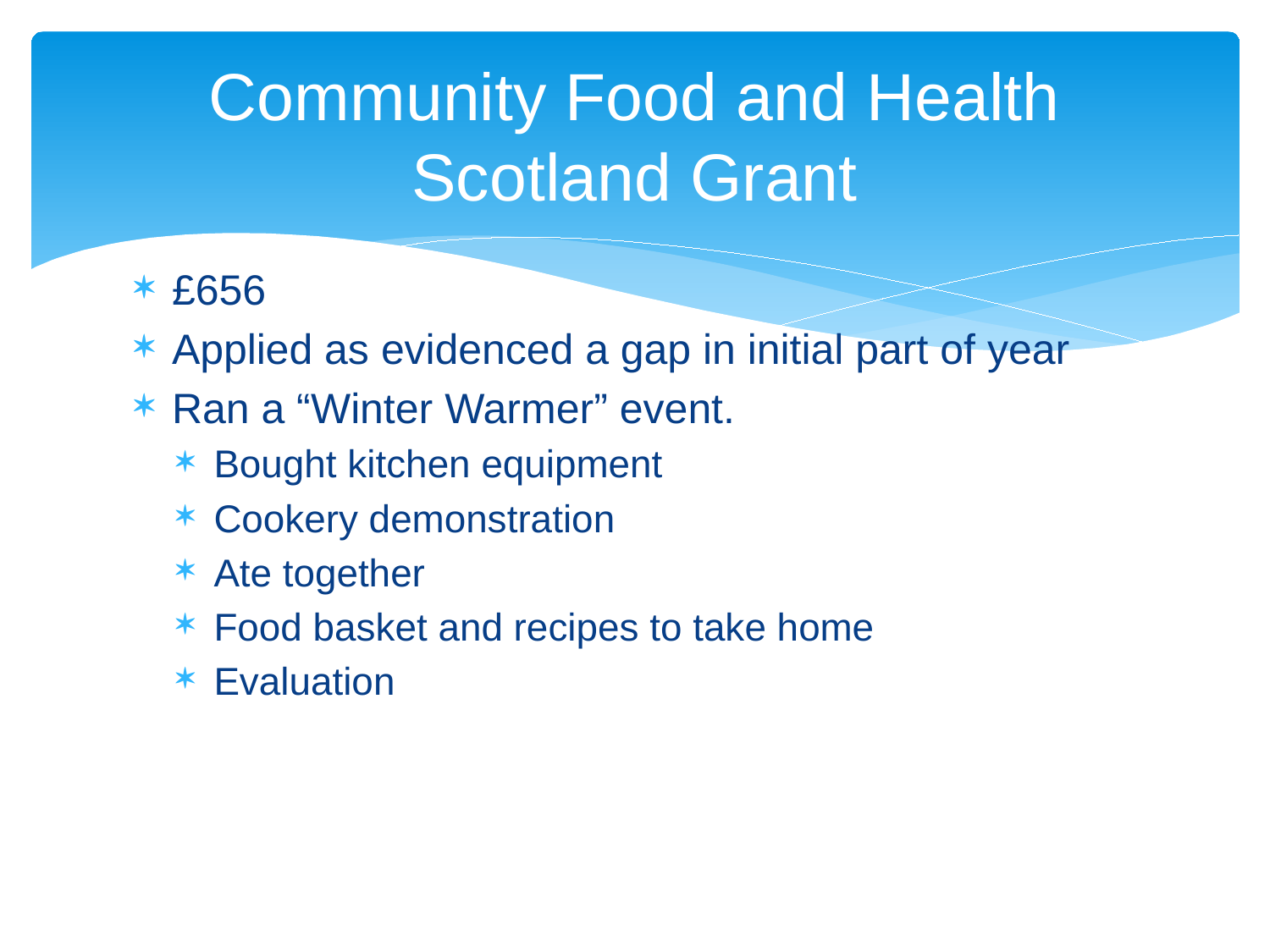

# Community Food and Health Scotland Grant
£656
Applied as evidenced a gap in initial part of year
Ran a “Winter Warmer” event.
Bought kitchen equipment
Cookery demonstration
Ate together
Food basket and recipes to take home
Evaluation